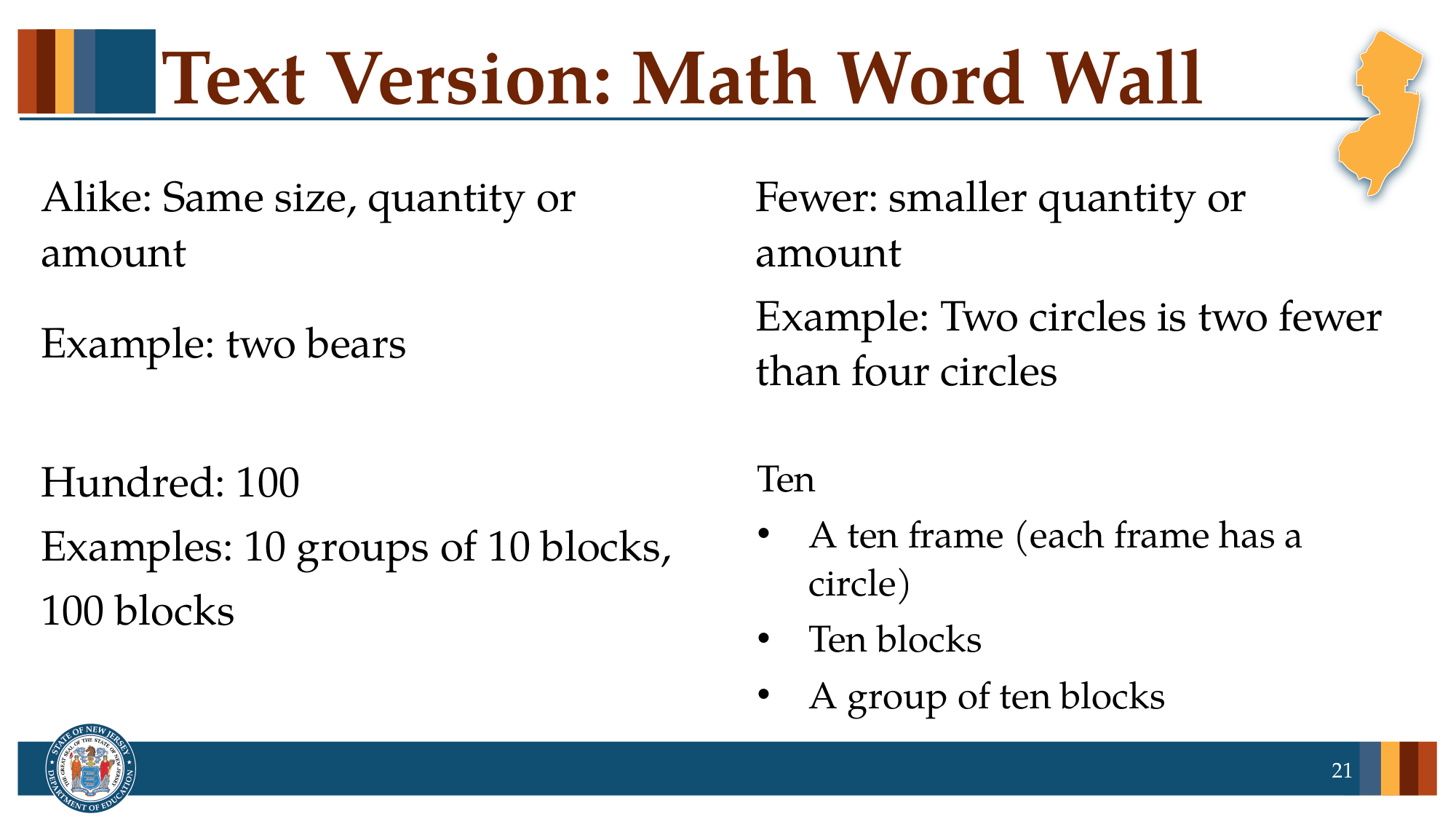

# Text Version: Math Word Wall
Alike: Same size, quantity or amount
Example: two bears
Fewer: smaller quantity or
amount
Example: Two circles is two fewer than four circles
Hundred: 100
Examples: 10 groups of 10 blocks,
100 blocks
Ten
A ten frame (each frame has a circle)
Ten blocks
A group of ten blocks
21